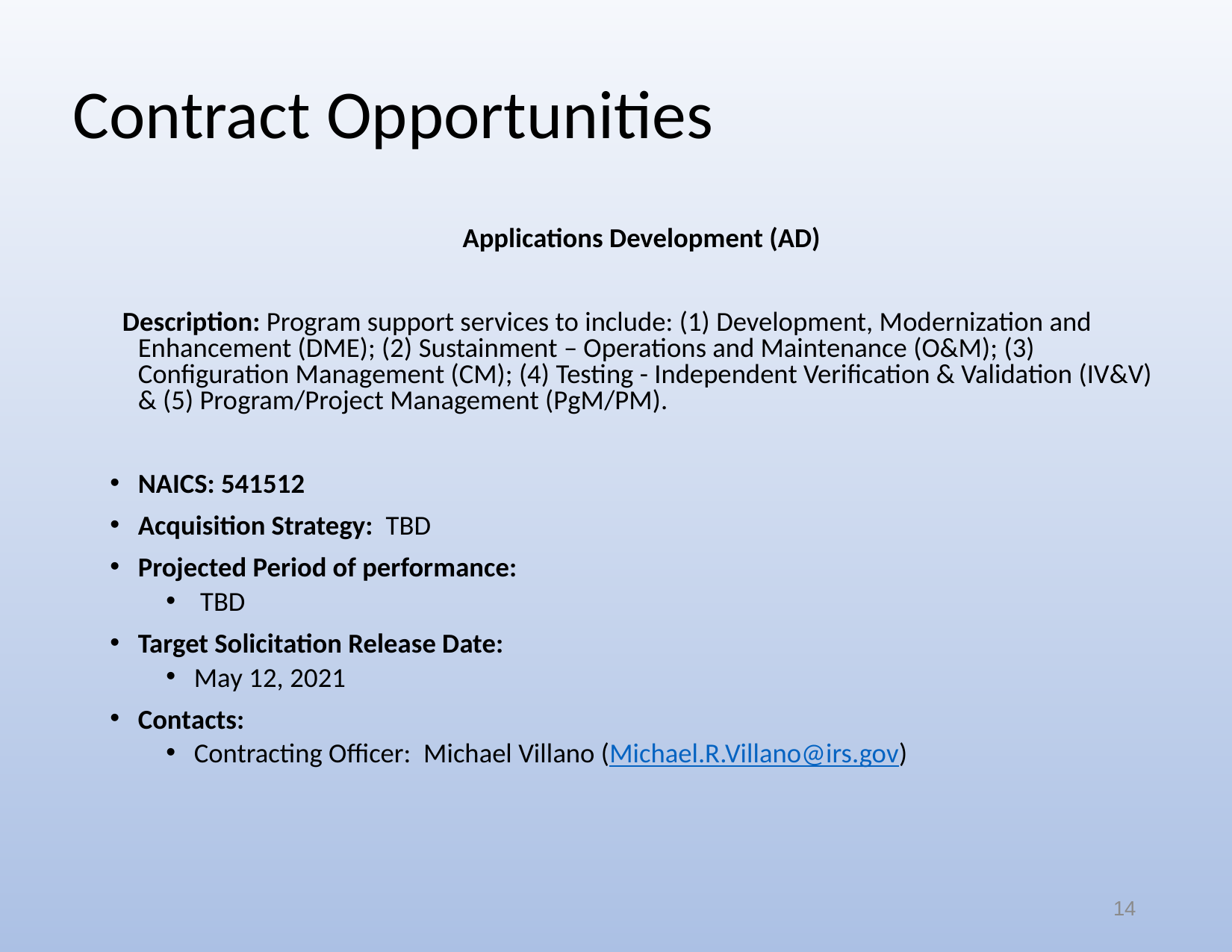

# Contract Opportunities
Applications Development (AD)

  Description: Program support services to include: (1) Development, Modernization and Enhancement (DME); (2) Sustainment – Operations and Maintenance (O&M); (3) Configuration Management (CM); (4) Testing - Independent Verification & Validation (IV&V) & (5) Program/Project Management (PgM/PM).

NAICS: 541512
Acquisition Strategy:  TBD
Projected Period of performance:
 TBD
Target Solicitation Release Date:
May 12, 2021
Contacts:
Contracting Officer:  Michael Villano (Michael.R.Villano@irs.gov)

14